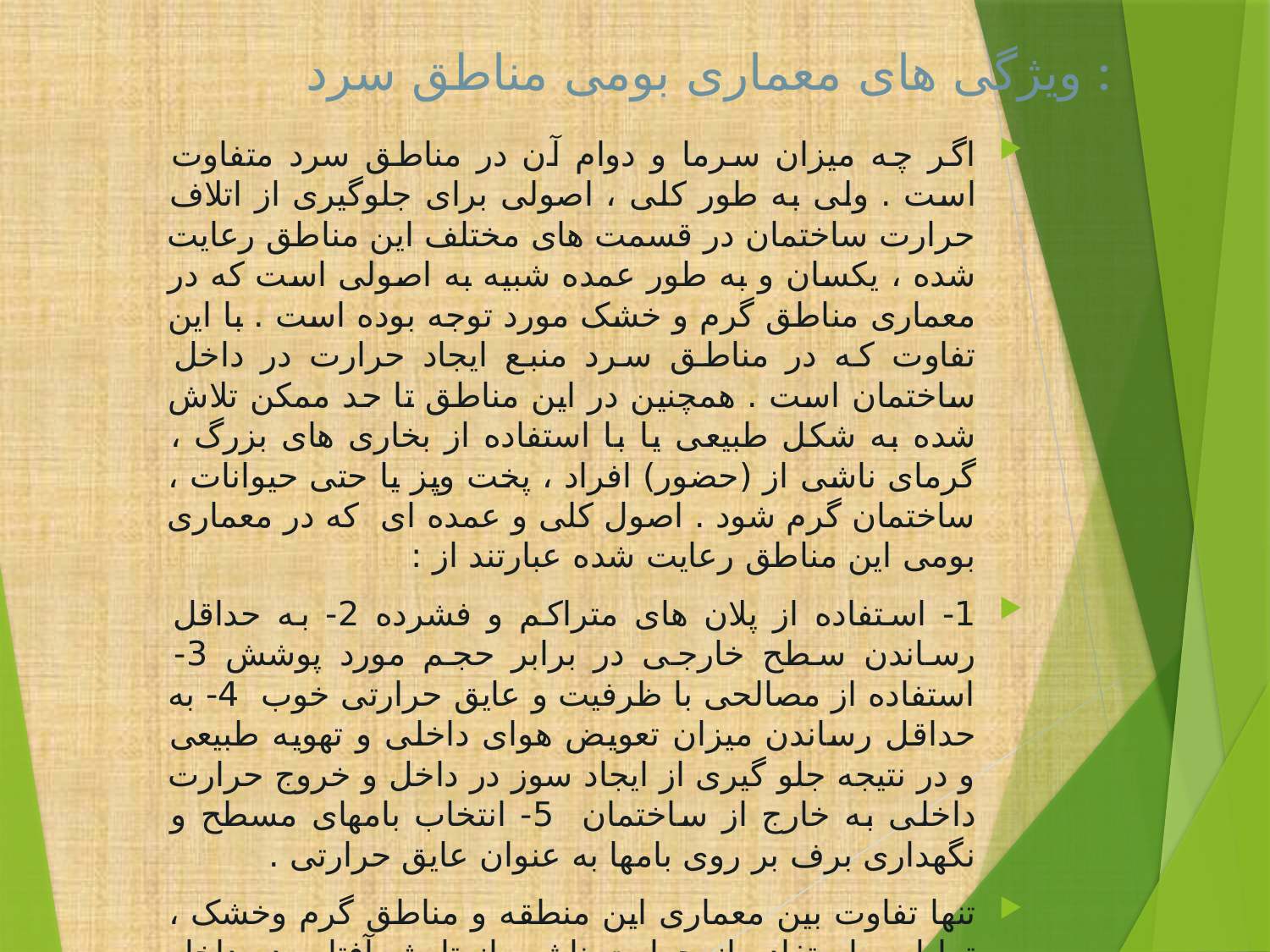

# ویژگی های معماری بومی مناطق سرد :
اگر چه میزان سرما و دوام آن در مناطق سرد متفاوت است . ولی به طور کلی ، اصولی برای جلوگیری از اتلاف حرارت ساختمان در قسمت های مختلف این مناطق رعایت شده ، یکسان و به طور عمده شبیه به اصولی است که در معماری مناطق گرم و خشک مورد توجه بوده است . با این تفاوت که در مناطق سرد منبع ایجاد حرارت در داخل ساختمان است . همچنین در این مناطق تا حد ممکن تلاش شده به شکل طبیعی یا با استفاده از بخاری های بزرگ ، گرمای ناشی از (حضور) افراد ، پخت وپز یا حتی حیوانات ، ساختمان گرم شود . اصول کلی و عمده ای  که در معماری بومی این مناطق رعایت شده عبارتند از :
1- استفاده از پلان های متراکم و فشرده 2- به حداقل رساندن سطح خارجی در برابر حجم مورد پوشش 3- استفاده از مصالحی با ظرفیت و عایق حرارتی خوب  4- به حداقل رساندن میزان تعویض هوای داخلی و تهویه طبیعی و در نتیجه جلو گیری از ایجاد سوز در داخل و خروج حرارت داخلی به خارج از ساختمان  5- انتخاب بامهای مسطح و نگهداری برف بر روی بامها به عنوان عایق حرارتی .
تنها تفاوت بین معماری این منطقه و مناطق گرم وخشک ، تمایل و استفاده از حرارت ناشی از تابش آفتاب در داخل ساختمان در فصل زمستان است . البته این نیاز معمولا تحت تاثیر باد و سرمای ناشی از وزش آن بر ساختمان قرار میگیرد و در مجموع ، سعی شده سطح خارجی در حداقل ممکن نگه داشته شود . ولی در هر صورت برای استفاده از انرژی حرارتی حاصل از تابش آفتاب ، پوشش سطوح خارجی به رنگ تیره انتخاب شده و ابعاد پنجره ها نسبت به مناطق گرم و خشک افزایش یافته است.